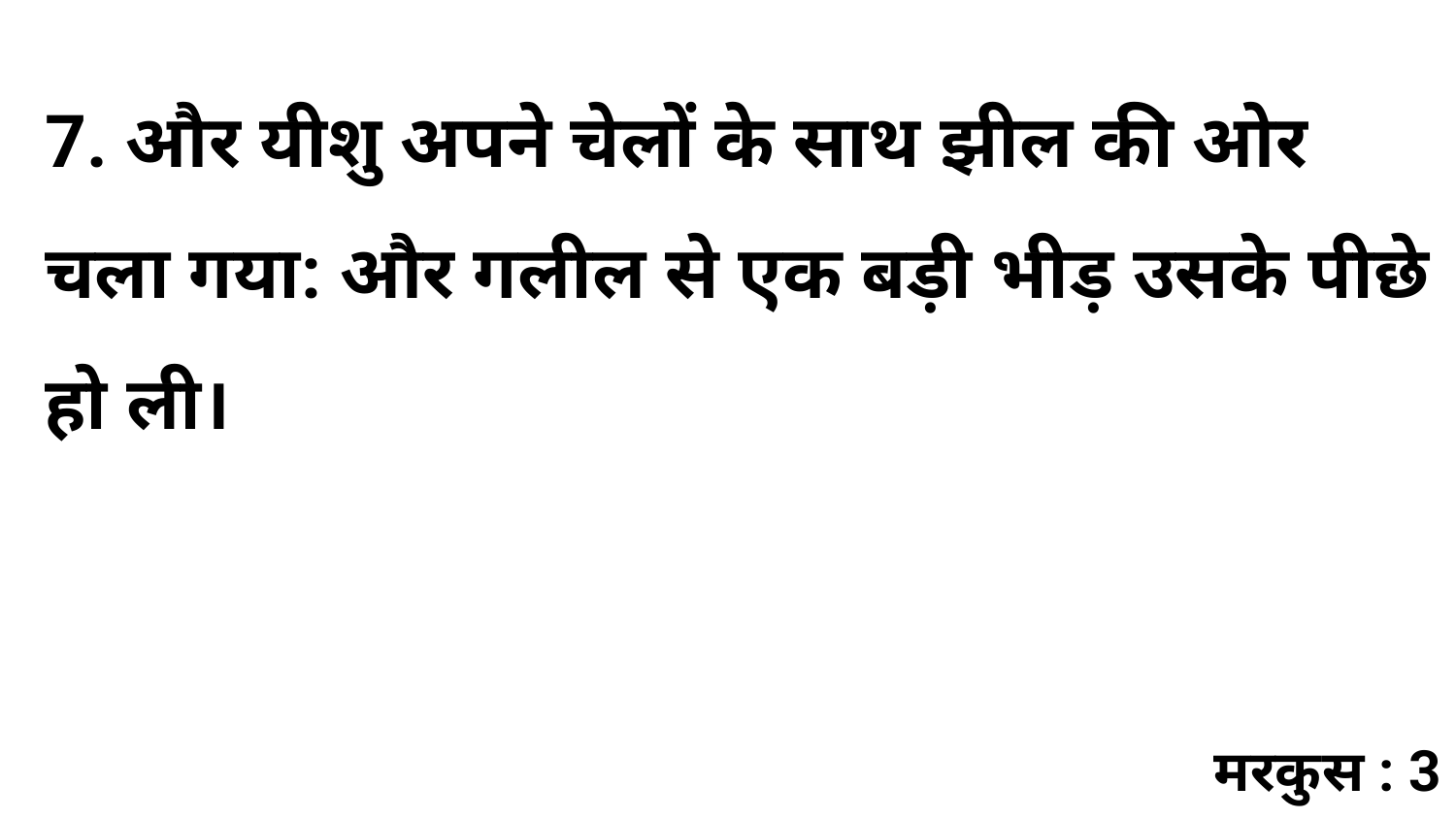

7. और यीशु अपने चेलों के साथ झील की ओर चला गया: और गलील से एक बड़ी भीड़ उसके पीछे हो ली।
मरकुस : 3